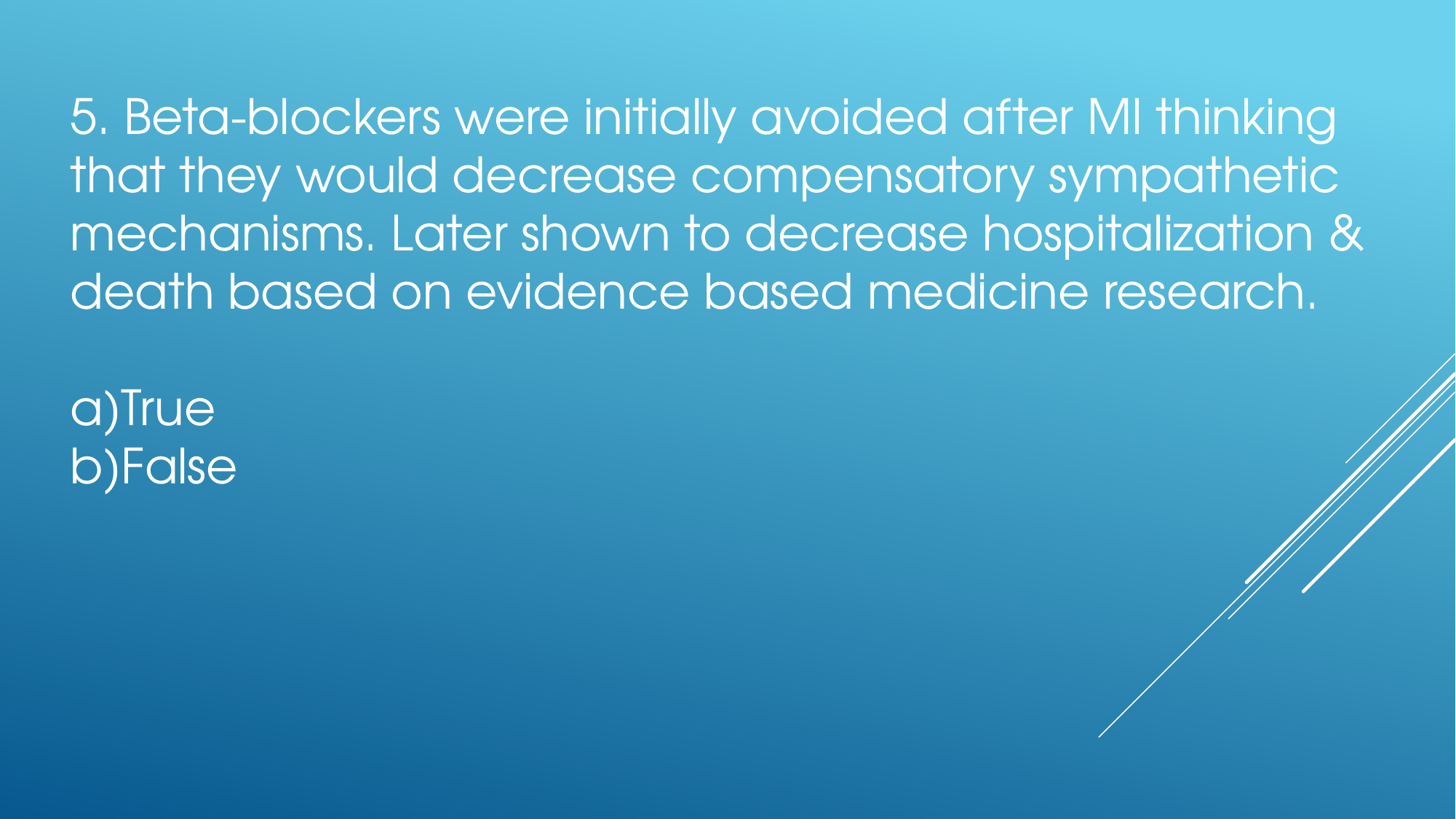

5. Beta-blockers were initially avoided after MI thinking that they would decrease compensatory sympathetic mechanisms. Later shown to decrease hospitalization & death based on evidence based medicine research.

True
False